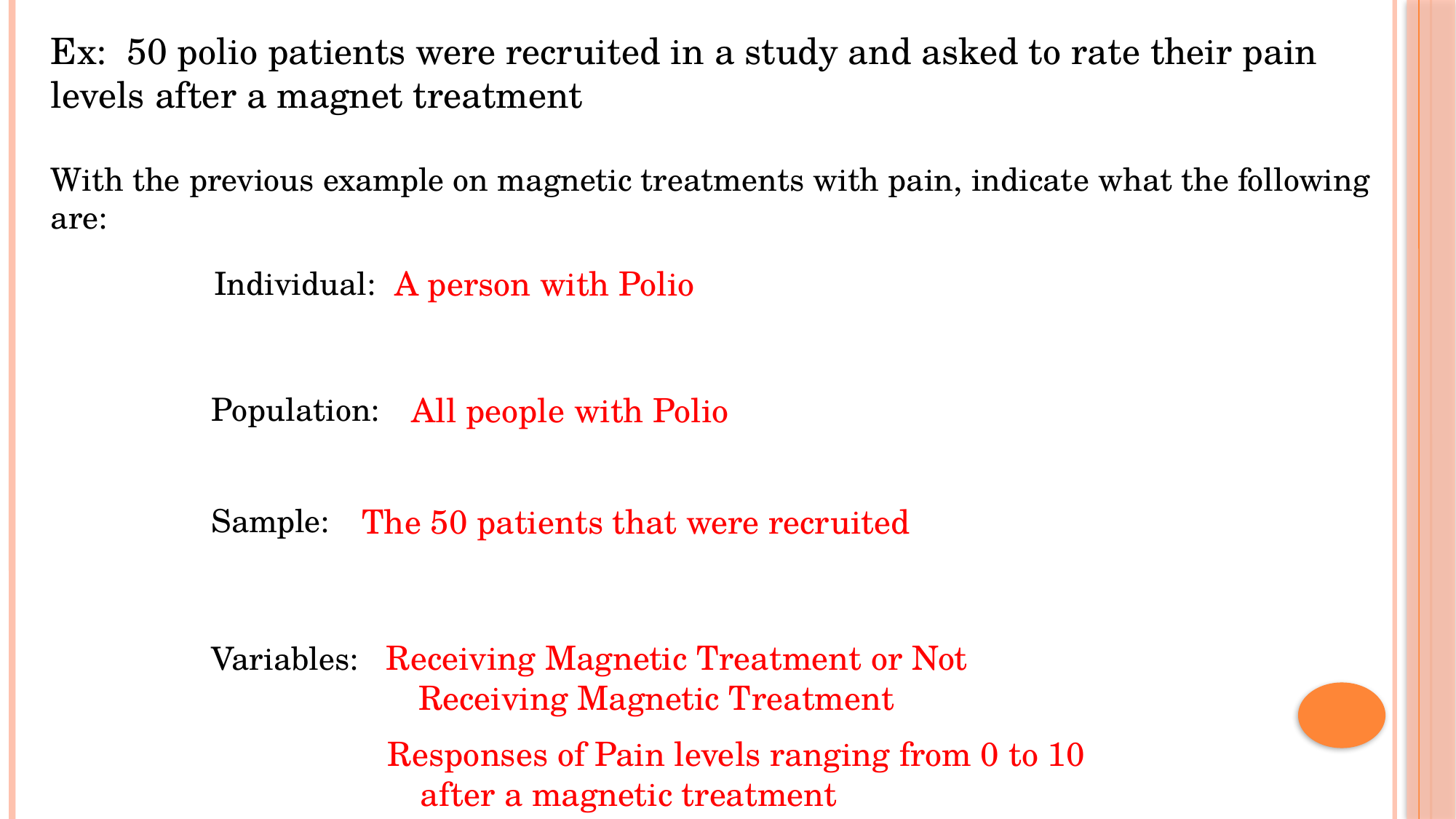

Ex:  50 polio patients were recruited in a study and asked to rate their pain levels after a magnet treatment
With the previous example on magnetic treatments with pain, indicate what the following are:
A person with Polio
Individual:
Population:
All people with Polio
Sample:
The 50 patients that were recruited
Receiving Magnetic Treatment or Not Receiving Magnetic Treatment
Variables:
Responses of Pain levels ranging from 0 to 10 after a magnetic treatment